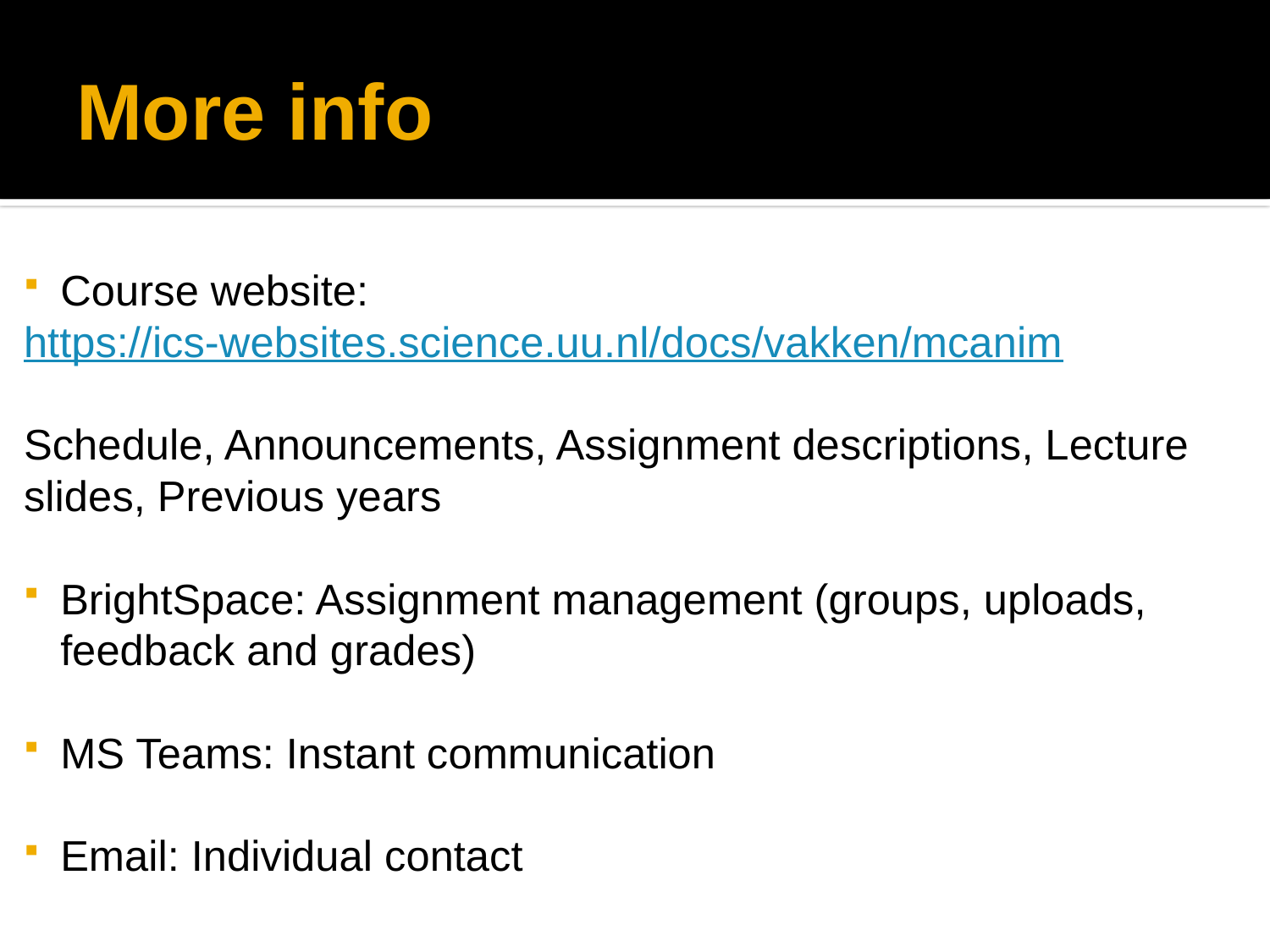

# More info
Course website:
https://ics-websites.science.uu.nl/docs/vakken/mcanim

Schedule, Announcements, Assignment descriptions, Lecture slides, Previous years

BrightSpace: Assignment management (groups, uploads, feedback and grades)

MS Teams: Instant communication

Email: Individual contact